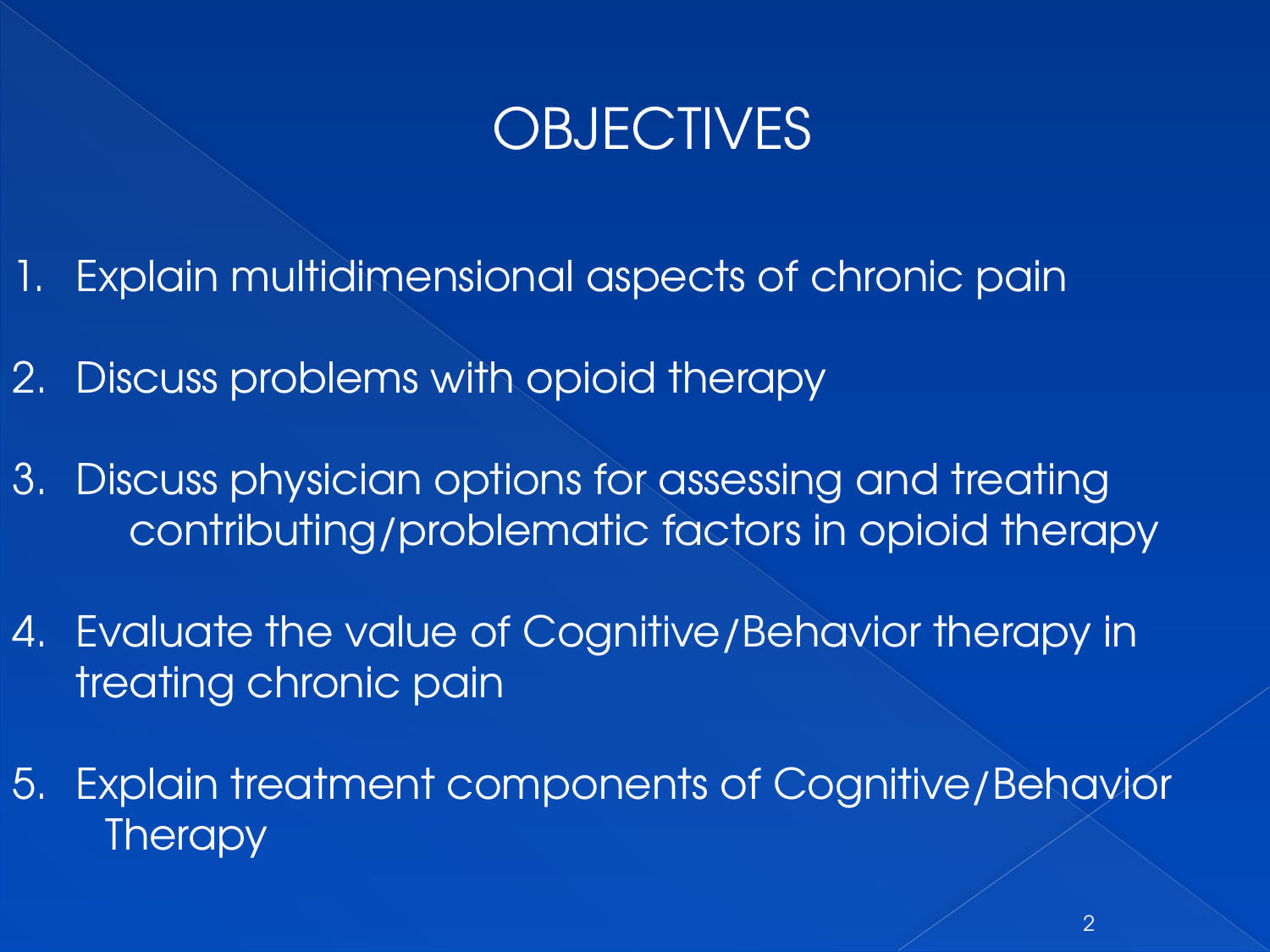

OBJECTIVES

Explain multidimensional aspects of chronic pain

Discuss problems with opioid therapy

Discuss physician options for assessing and treating
          contributing/problematic factors in opioid therapy

Evaluate the value of Cognitive/Behavior therapy in     treating chronic pain

Explain treatment components of Cognitive/Behavior
        Therapy

2